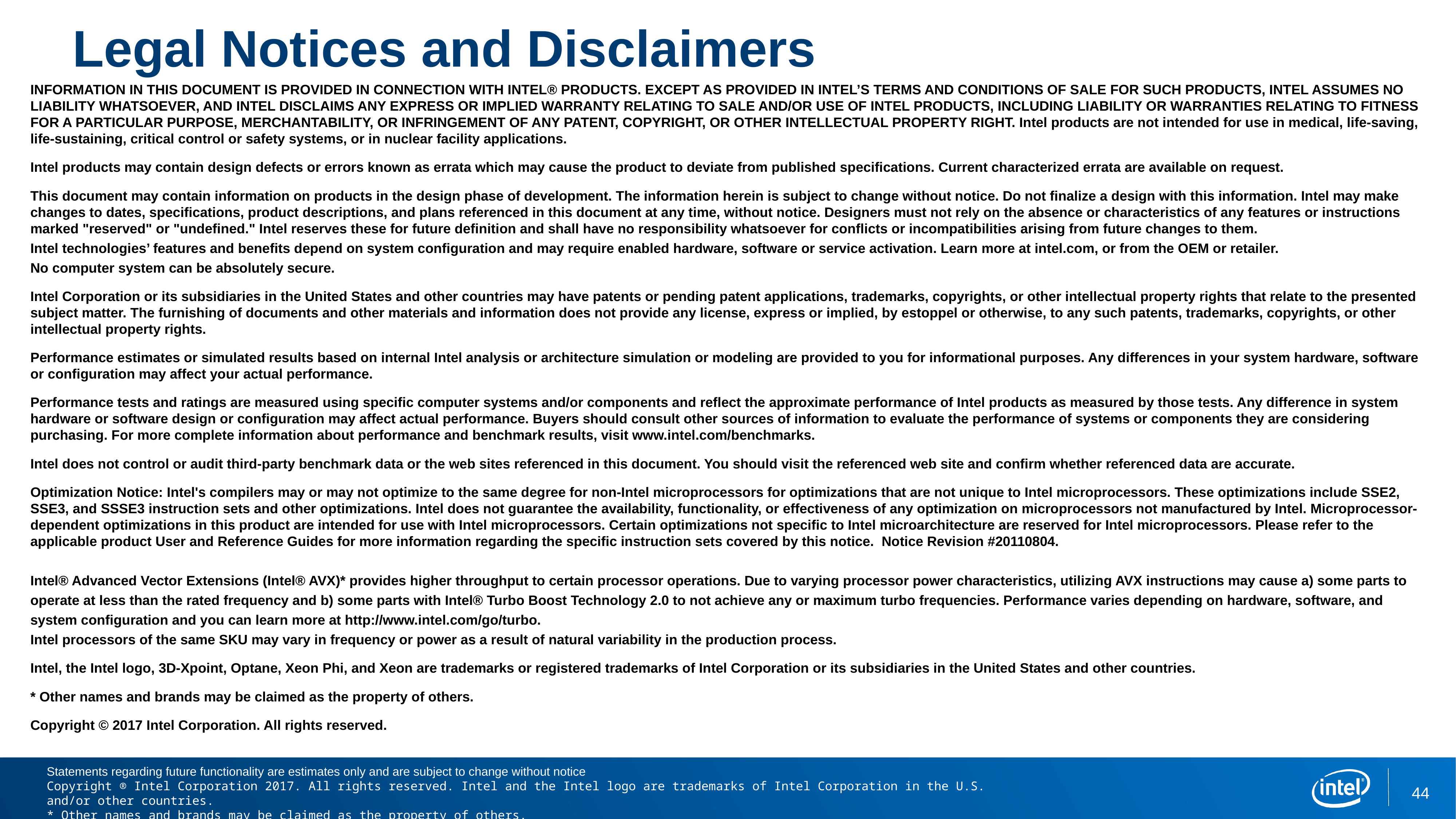

# Legal Notices and Disclaimers
INFORMATION IN THIS DOCUMENT IS PROVIDED IN CONNECTION WITH INTEL® PRODUCTS. EXCEPT AS PROVIDED IN INTEL’S TERMS AND CONDITIONS OF SALE FOR SUCH PRODUCTS, INTEL ASSUMES NO LIABILITY WHATSOEVER, AND INTEL DISCLAIMS ANY EXPRESS OR IMPLIED WARRANTY RELATING TO SALE AND/OR USE OF INTEL PRODUCTS, INCLUDING LIABILITY OR WARRANTIES RELATING TO FITNESS FOR A PARTICULAR PURPOSE, MERCHANTABILITY, OR INFRINGEMENT OF ANY PATENT, COPYRIGHT, OR OTHER INTELLECTUAL PROPERTY RIGHT. Intel products are not intended for use in medical, life-saving, life-sustaining, critical control or safety systems, or in nuclear facility applications.
Intel products may contain design defects or errors known as errata which may cause the product to deviate from published specifications. Current characterized errata are available on request.
This document may contain information on products in the design phase of development. The information herein is subject to change without notice. Do not finalize a design with this information. Intel may make changes to dates, specifications, product descriptions, and plans referenced in this document at any time, without notice. Designers must not rely on the absence or characteristics of any features or instructions marked "reserved" or "undefined." Intel reserves these for future definition and shall have no responsibility whatsoever for conflicts or incompatibilities arising from future changes to them.
Intel technologies’ features and benefits depend on system configuration and may require enabled hardware, software or service activation. Learn more at intel.com, or from the OEM or retailer.
No computer system can be absolutely secure.
Intel Corporation or its subsidiaries in the United States and other countries may have patents or pending patent applications, trademarks, copyrights, or other intellectual property rights that relate to the presented subject matter. The furnishing of documents and other materials and information does not provide any license, express or implied, by estoppel or otherwise, to any such patents, trademarks, copyrights, or other intellectual property rights.
Performance estimates or simulated results based on internal Intel analysis or architecture simulation or modeling are provided to you for informational purposes. Any differences in your system hardware, software or configuration may affect your actual performance.
Performance tests and ratings are measured using specific computer systems and/or components and reflect the approximate performance of Intel products as measured by those tests. Any difference in system hardware or software design or configuration may affect actual performance. Buyers should consult other sources of information to evaluate the performance of systems or components they are considering purchasing. For more complete information about performance and benchmark results, visit www.intel.com/benchmarks.
Intel does not control or audit third-party benchmark data or the web sites referenced in this document. You should visit the referenced web site and confirm whether referenced data are accurate.
Optimization Notice: Intel's compilers may or may not optimize to the same degree for non-Intel microprocessors for optimizations that are not unique to Intel microprocessors. These optimizations include SSE2, SSE3, and SSSE3 instruction sets and other optimizations. Intel does not guarantee the availability, functionality, or effectiveness of any optimization on microprocessors not manufactured by Intel. Microprocessor-dependent optimizations in this product are intended for use with Intel microprocessors. Certain optimizations not specific to Intel microarchitecture are reserved for Intel microprocessors. Please refer to the applicable product User and Reference Guides for more information regarding the specific instruction sets covered by this notice.  Notice Revision #20110804.

Intel® Advanced Vector Extensions (Intel® AVX)* provides higher throughput to certain processor operations. Due to varying processor power characteristics, utilizing AVX instructions may cause a) some parts to operate at less than the rated frequency and b) some parts with Intel® Turbo Boost Technology 2.0 to not achieve any or maximum turbo frequencies. Performance varies depending on hardware, software, and system configuration and you can learn more at http://www.intel.com/go/turbo.
Intel processors of the same SKU may vary in frequency or power as a result of natural variability in the production process.
Intel, the Intel logo, 3D-Xpoint, Optane, Xeon Phi, and Xeon are trademarks or registered trademarks of Intel Corporation or its subsidiaries in the United States and other countries.
* Other names and brands may be claimed as the property of others.
Copyright © 2017 Intel Corporation. All rights reserved.
44